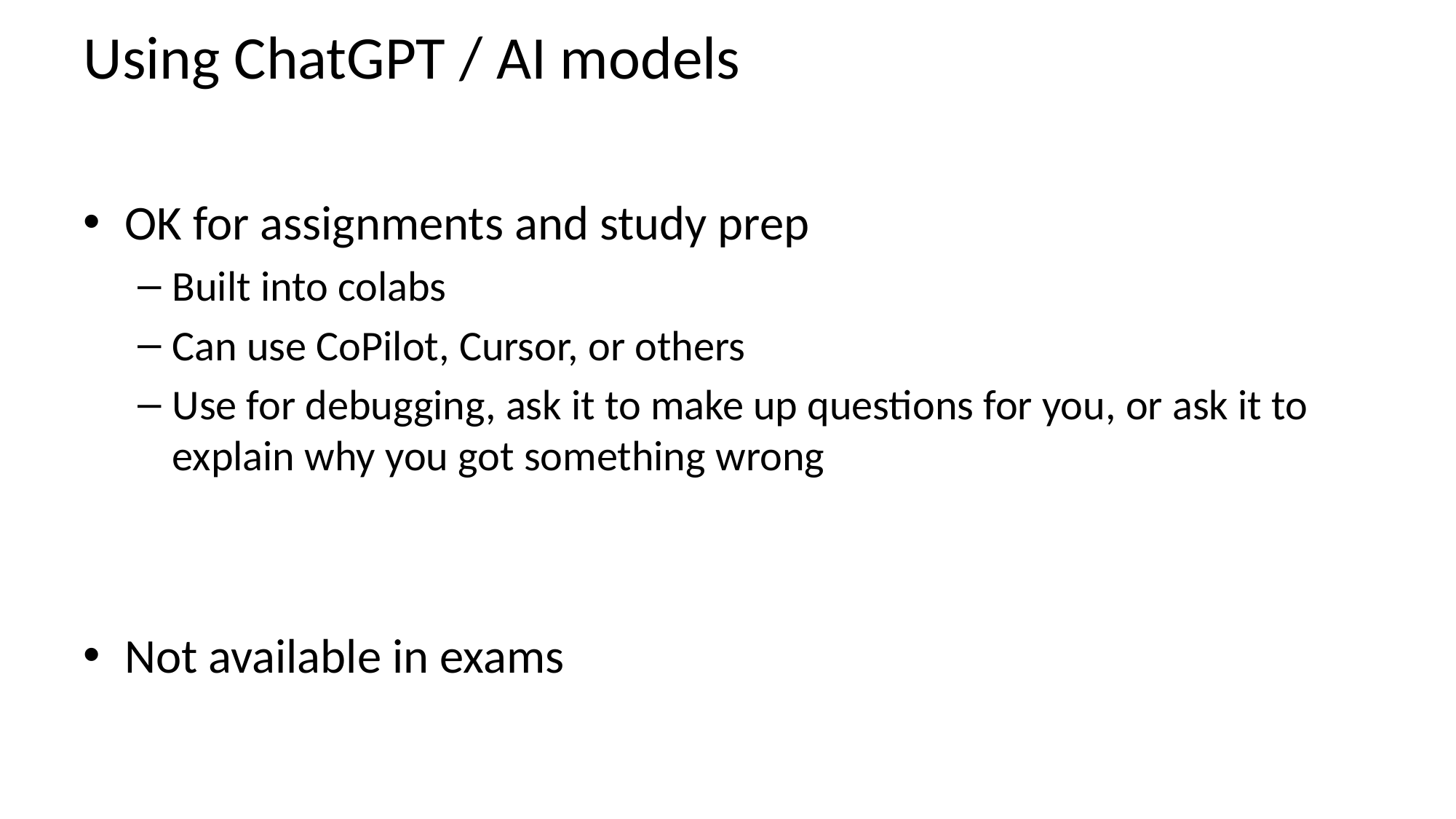

# Using ChatGPT / AI models

OK for assignments and study prep
Built into colabs
Can use CoPilot, Cursor, or others
Use for debugging, ask it to make up questions for you, or ask it to explain why you got something wrong

Not available in exams